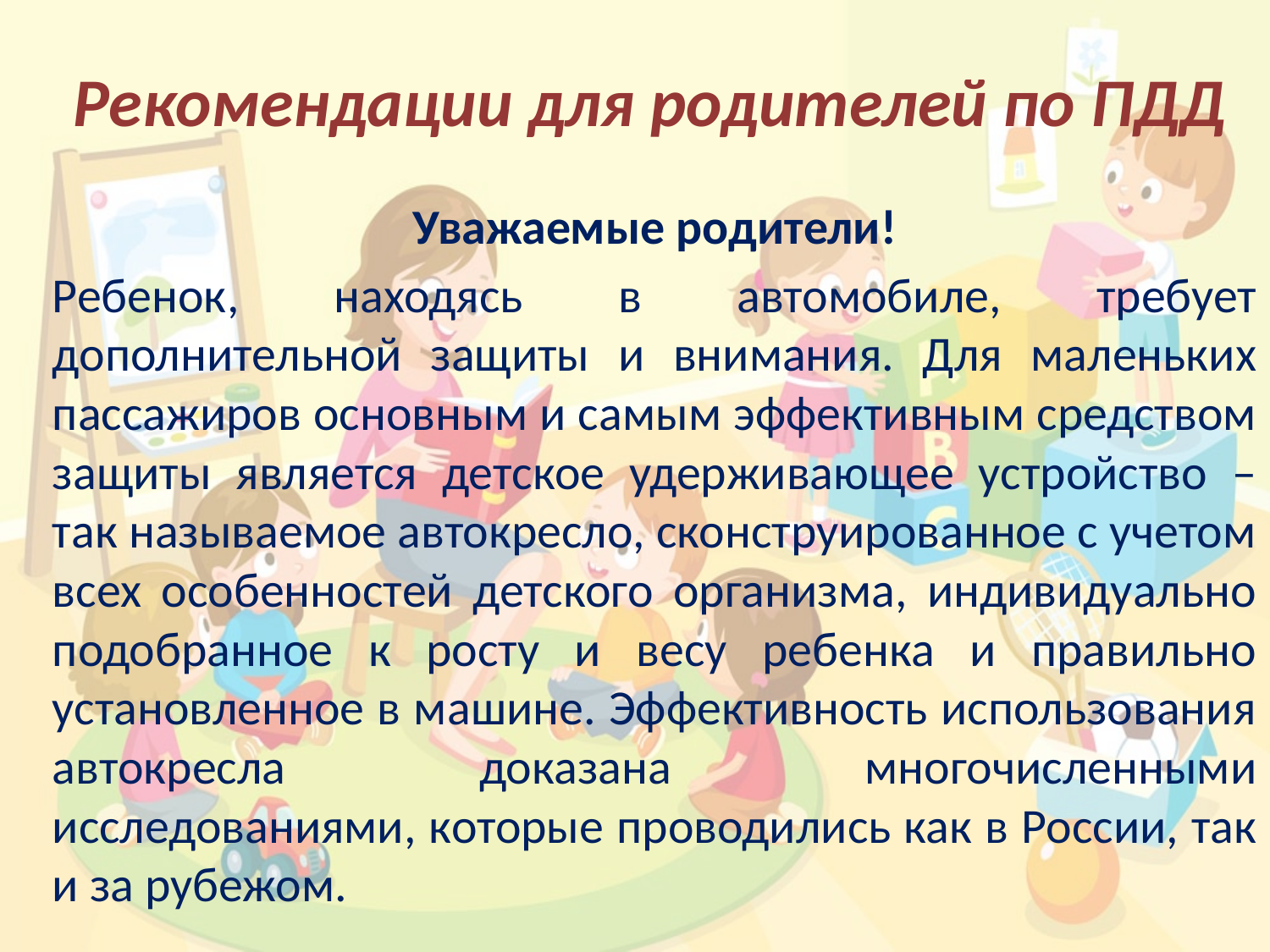

# Рекомендации для родителей по ПДД
Уважаемые родители!
Ребенок, находясь в автомобиле, требует дополнительной защиты и внимания. Для маленьких пассажиров основным и самым эффективным средством защиты является детское удерживающее устройство – так называемое автокресло, сконструированное с учетом всех особенностей детского организма, индивидуально подобранное к росту и весу ребенка и правильно установленное в машине. Эффективность использования автокресла доказана многочисленными исследованиями, которые проводились как в России, так и за рубежом.